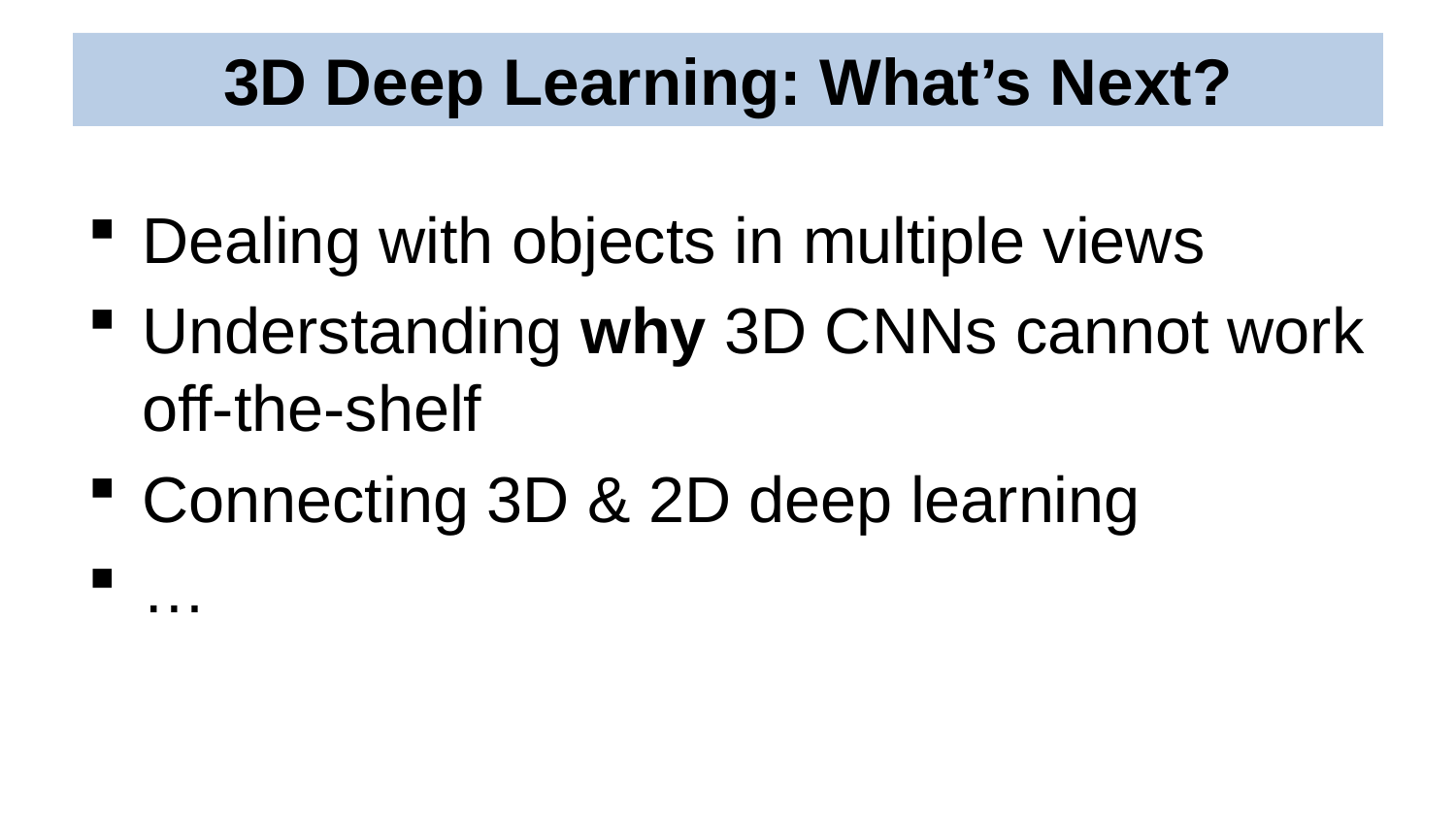

# 3D Deep Learning: What’s Next?
Dealing with objects in multiple views
Understanding why 3D CNNs cannot work off-the-shelf
Connecting 3D & 2D deep learning
…